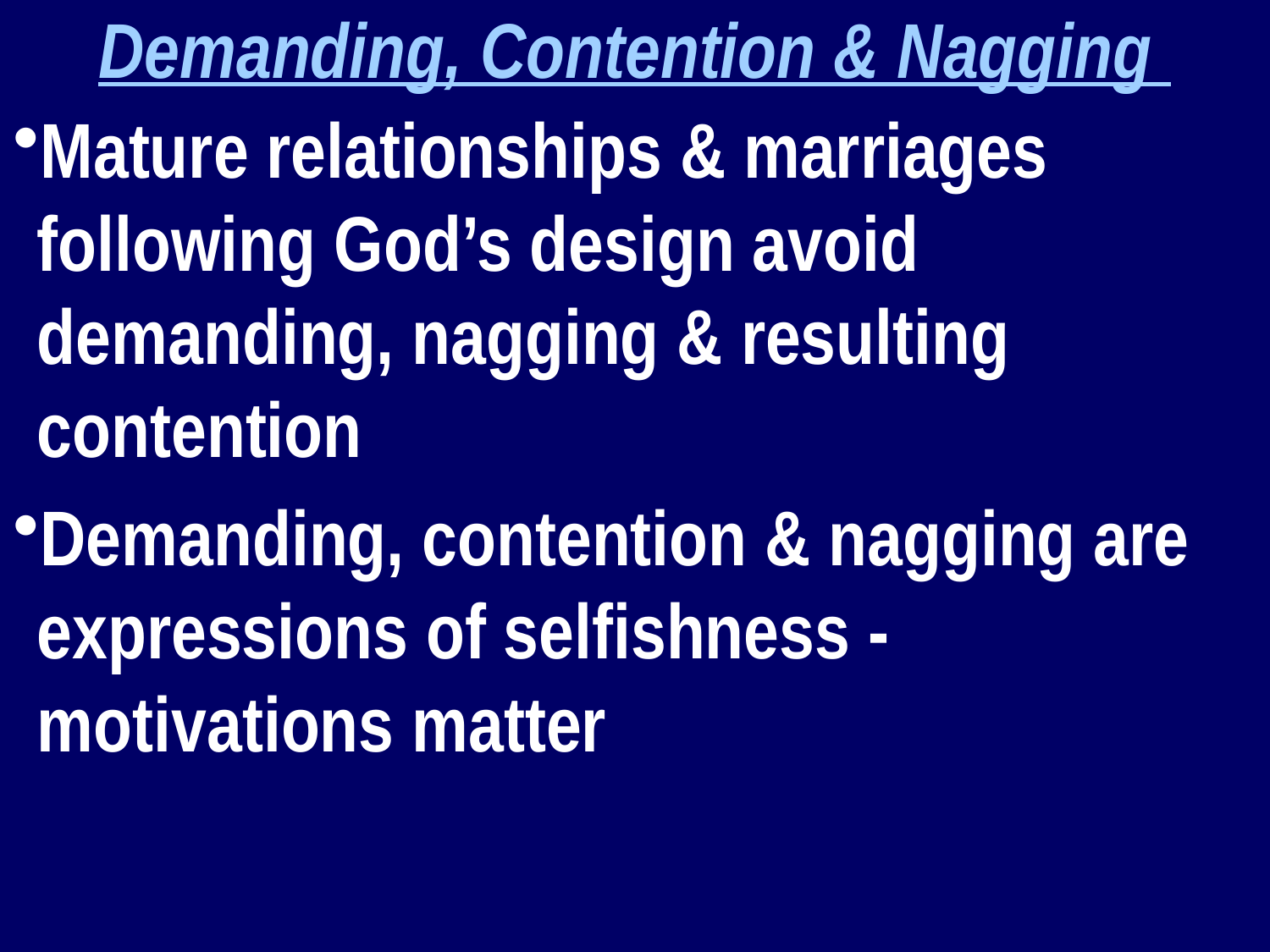

Demanding, Contention & Nagging
Mature relationships & marriages following God’s design avoid demanding, nagging & resulting contention
Demanding, contention & nagging are expressions of selfishness - motivations matter